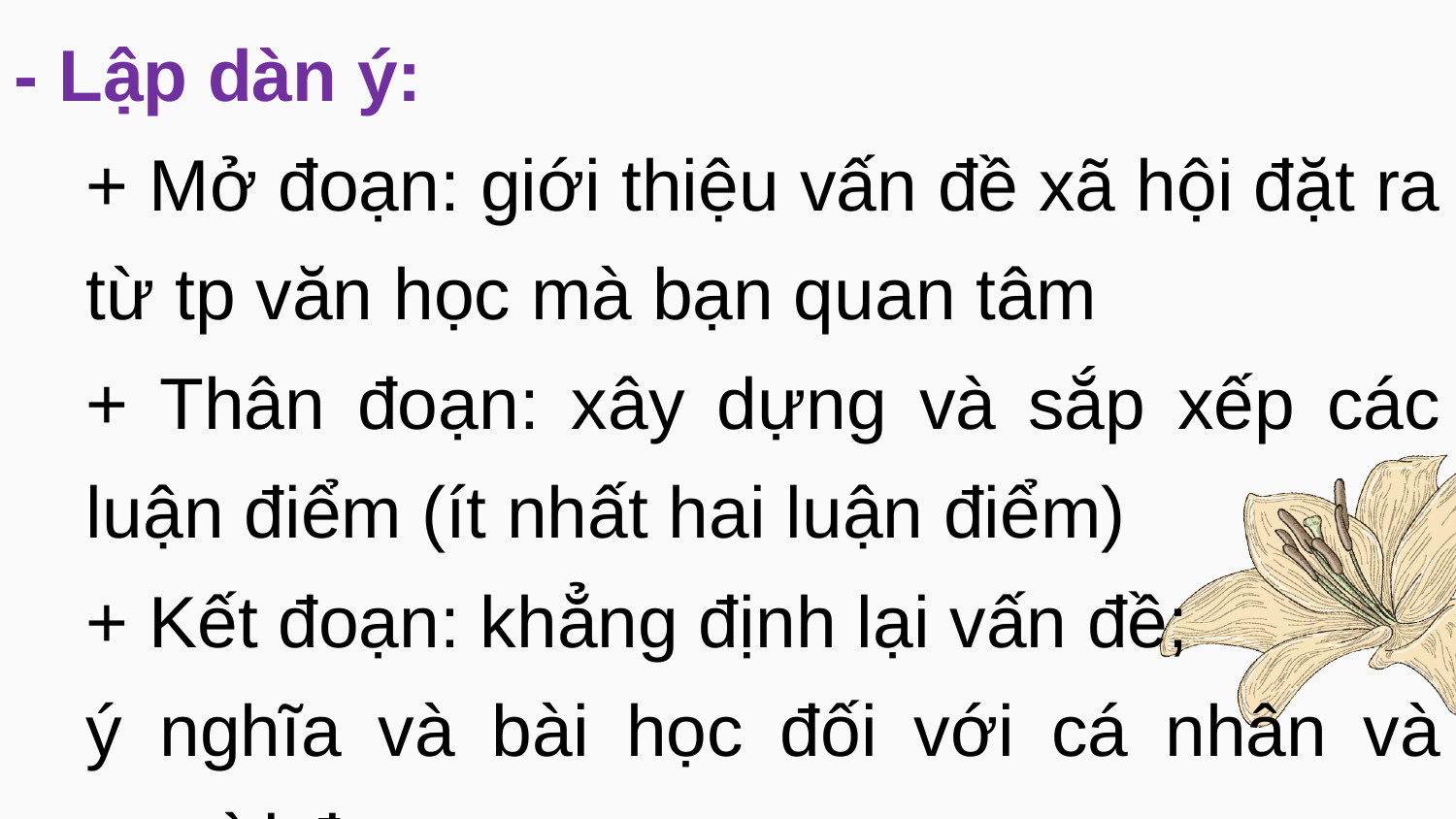

- Lập dàn ý:
+ Mở đoạn: giới thiệu vấn đề xã hội đặt ra từ tp văn học mà bạn quan tâm
+ Thân đoạn: xây dựng và sắp xếp các luận điểm (ít nhất hai luận điểm)
+ Kết đoạn: khẳng định lại vấn đề;
ý nghĩa và bài học đối với cá nhân và người đọc.